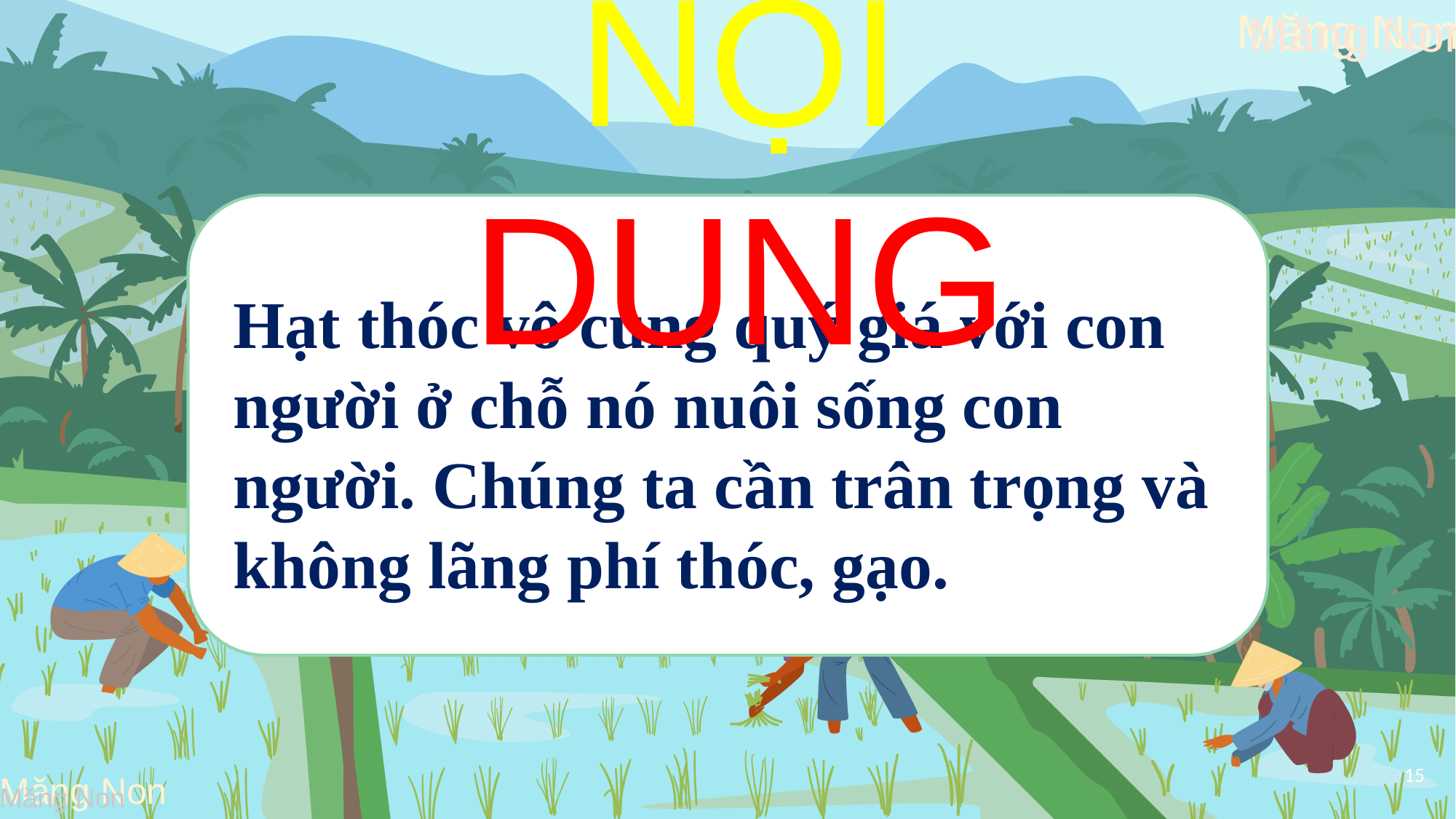

NỘI DUNG

Hạt thóc vô cùng quý giá với con người ở chỗ nó nuôi sống con người. Chúng ta cần trân trọng và không lãng phí thóc, gạo.